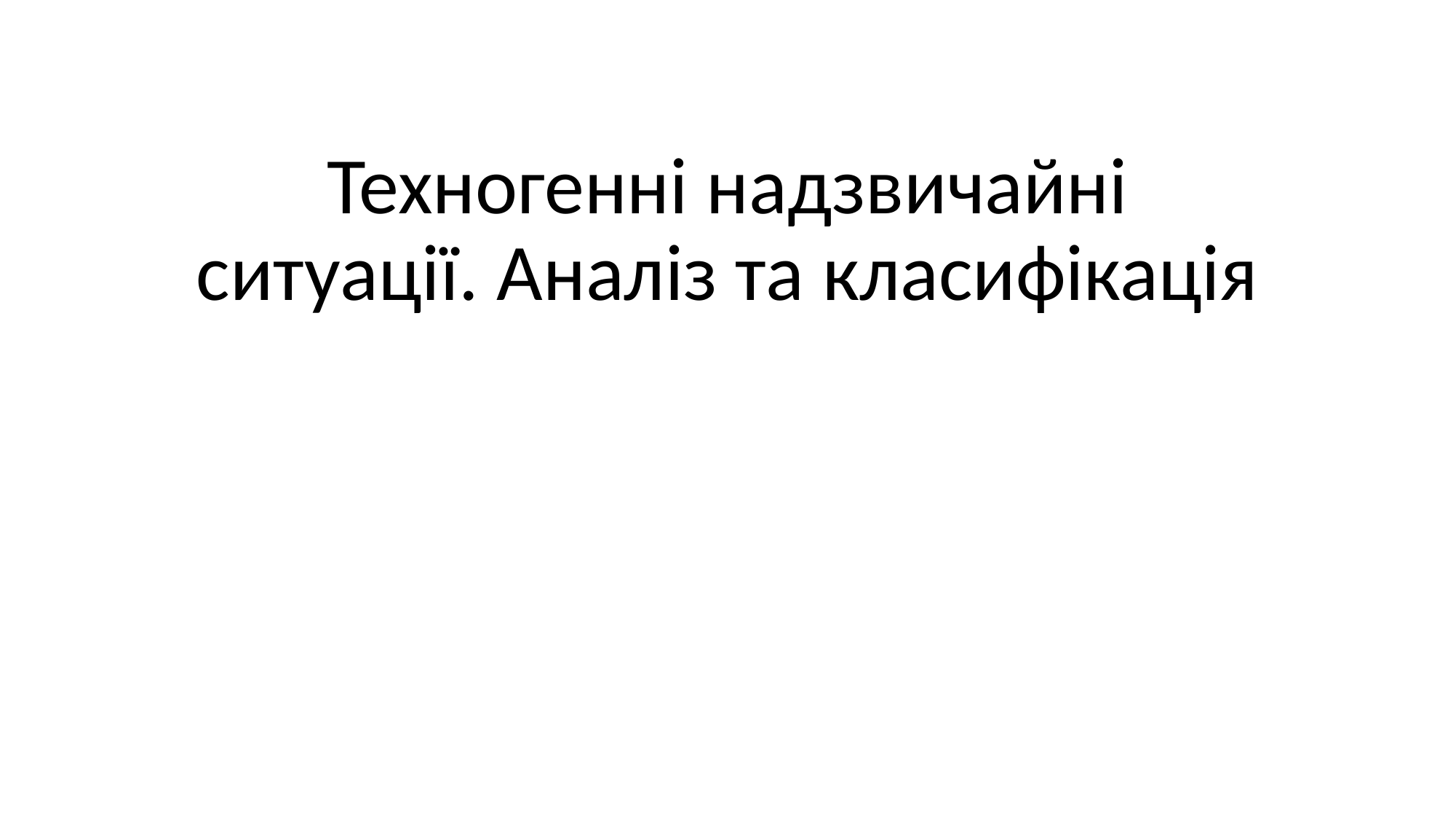

# Техногенні надзвичайні ситуації. Аналіз та класифікація